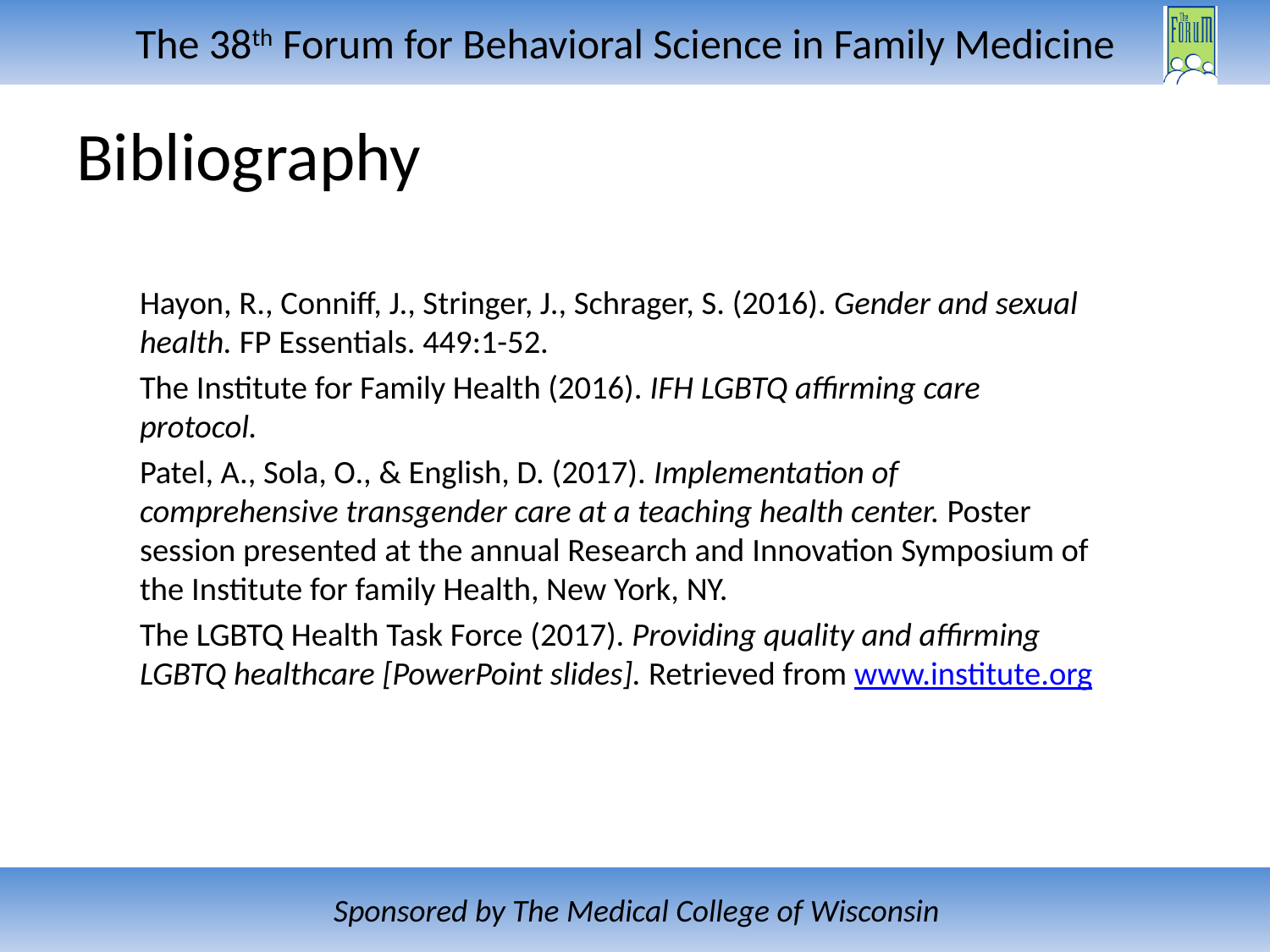

# Bibliography
Hayon, R., Conniff, J., Stringer, J., Schrager, S. (2016). Gender and sexual health. FP Essentials. 449:1-52.
The Institute for Family Health (2016). IFH LGBTQ affirming care protocol.
Patel, A., Sola, O., & English, D. (2017). Implementation of comprehensive transgender care at a teaching health center. Poster session presented at the annual Research and Innovation Symposium of the Institute for family Health, New York, NY.
The LGBTQ Health Task Force (2017). Providing quality and affirming LGBTQ healthcare [PowerPoint slides]. Retrieved from www.institute.org